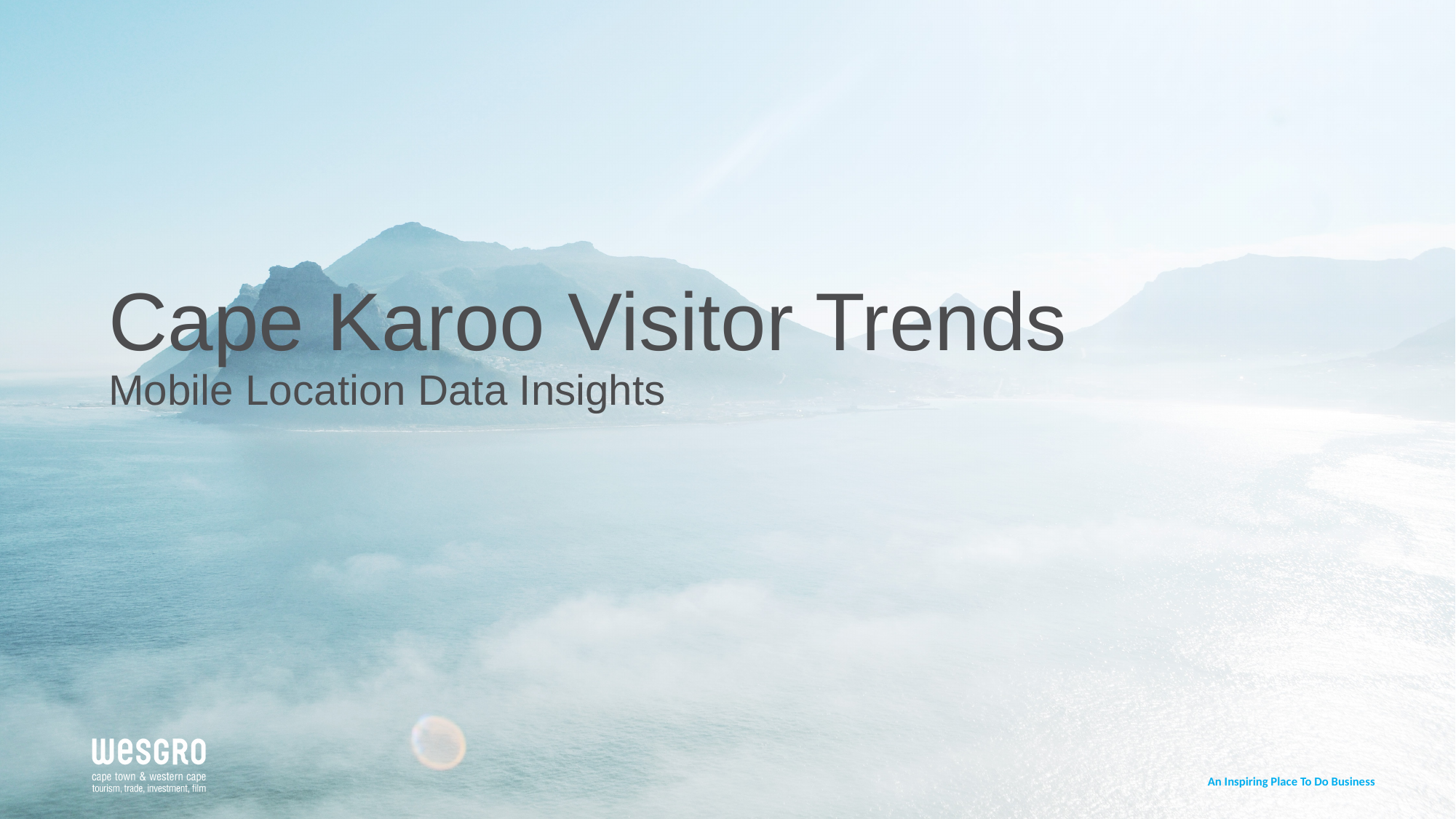

Cape Karoo Visitor Trends
Mobile Location Data Insights